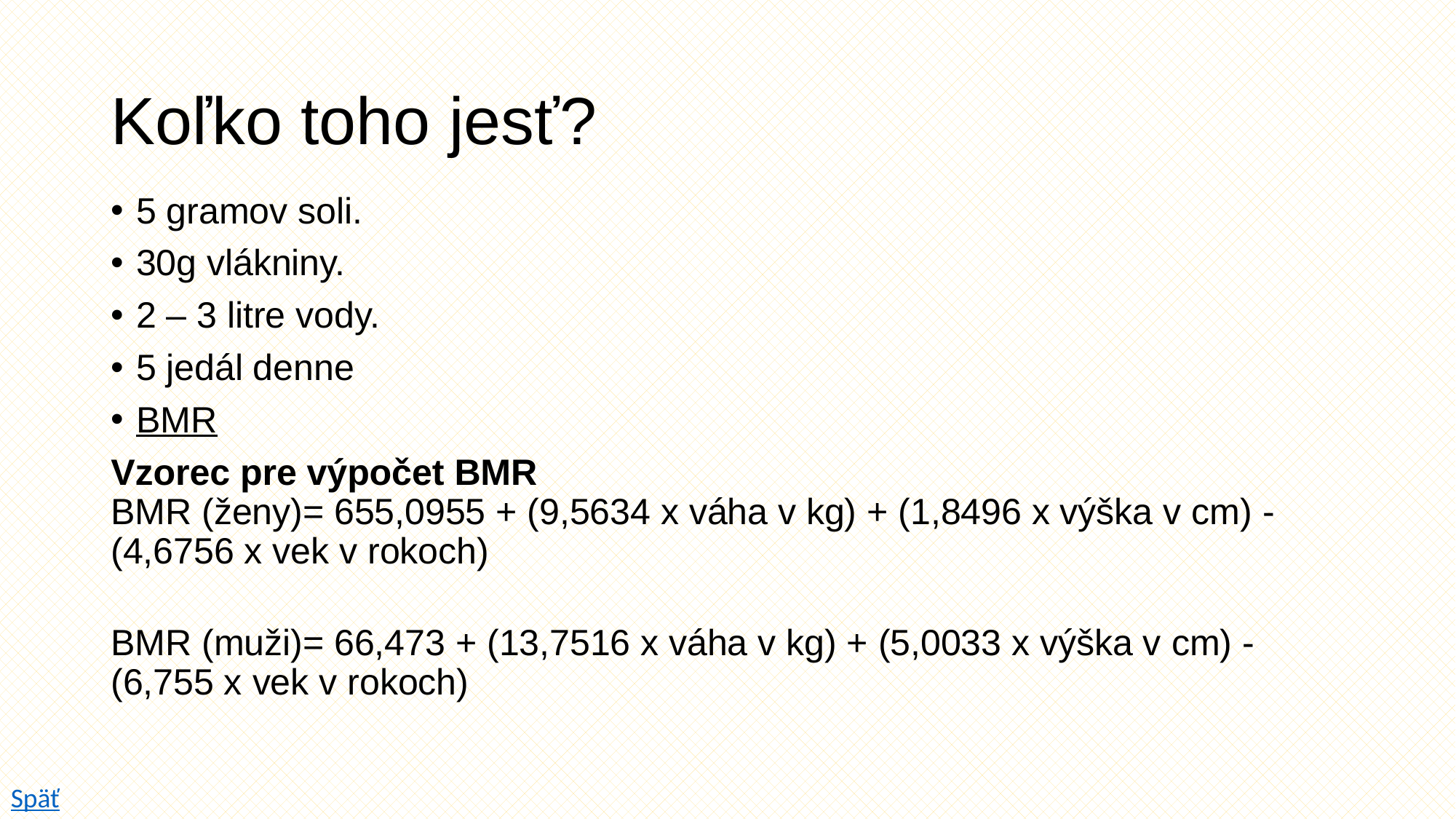

# Koľko toho jesť?
5 gramov soli.
30g vlákniny.
2 – 3 litre vody.
5 jedál denne
BMR
Vzorec pre výpočet BMR 
BMR (ženy)= 655,0955 + (9,5634 x váha v kg) + (1,8496 x výška v cm) - (4,6756 x vek v rokoch)
BMR (muži)= 66,473 + (13,7516 x váha v kg) + (5,0033 x výška v cm) - (6,755 x vek v rokoch)

Späť